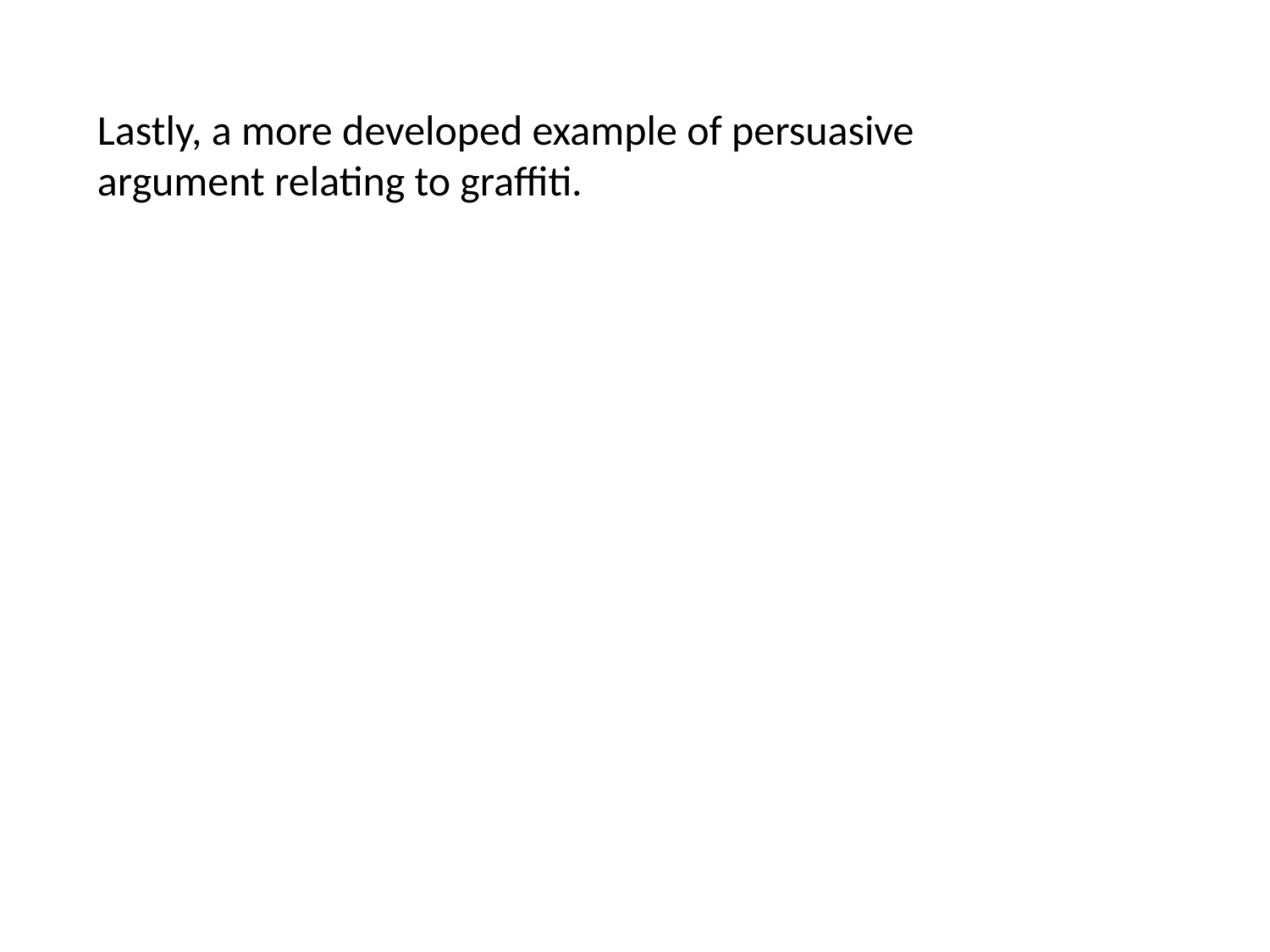

Lastly, a more developed example of persuasive argument relating to graffiti.